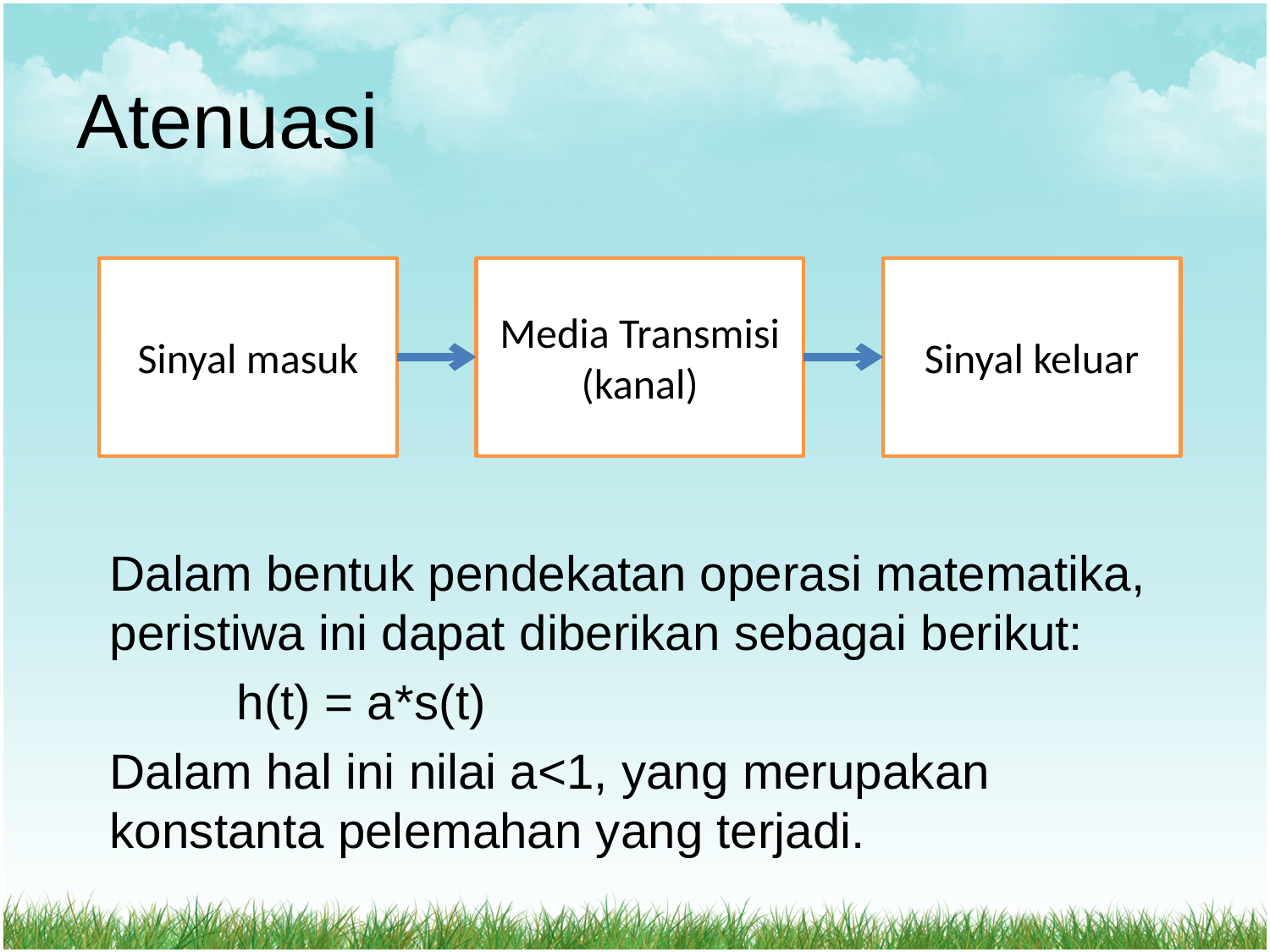

# Atenuasi
Sinyal masuk
Media Transmisi (kanal)
Sinyal keluar
	Dalam bentuk pendekatan operasi matematika, peristiwa ini dapat diberikan sebagai berikut:
		h(t) = a*s(t)
	Dalam hal ini nilai a<1, yang merupakan konstanta pelemahan yang terjadi.